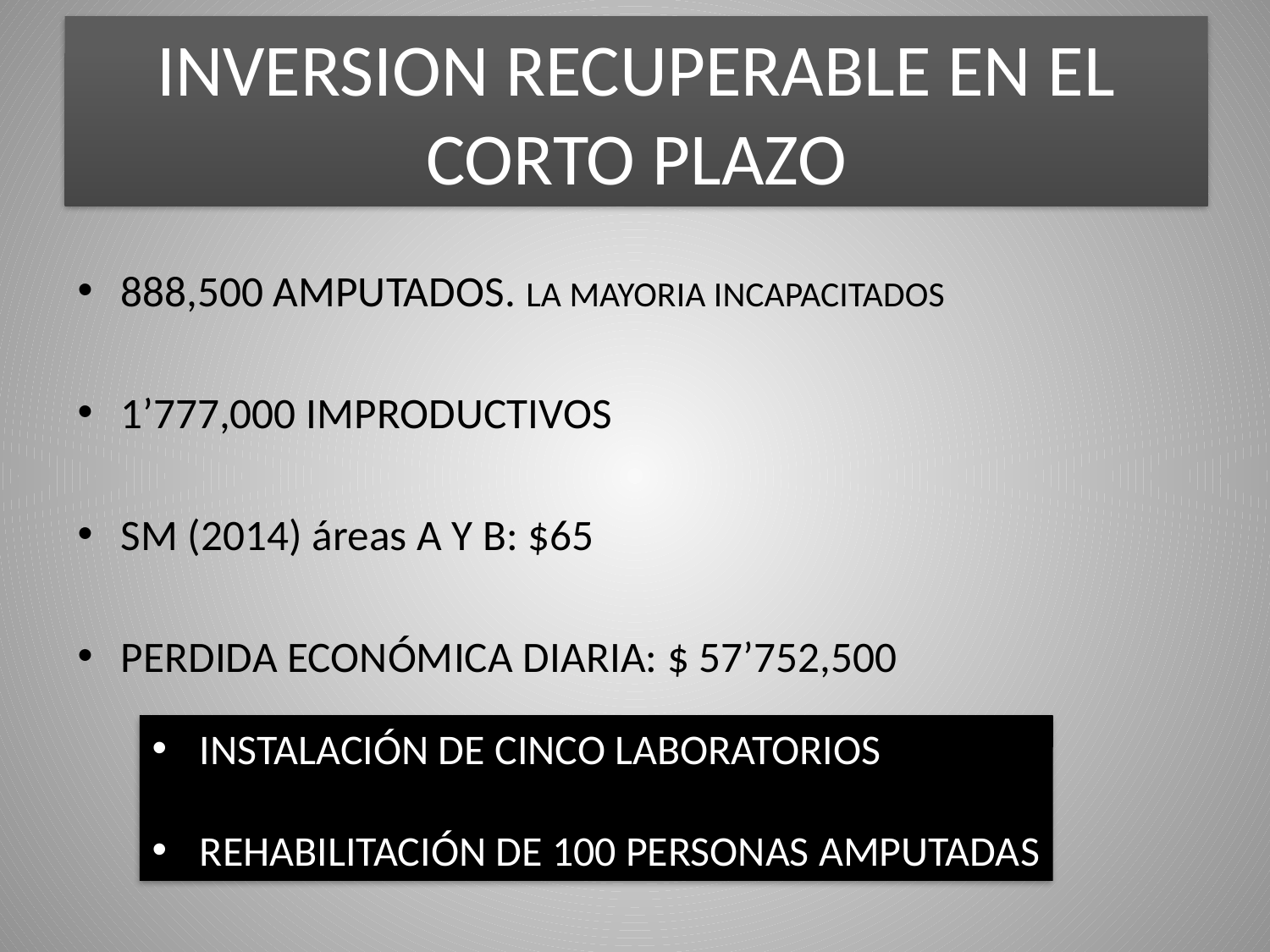

# INVERSION RECUPERABLE EN EL CORTO PLAZO

888,500 AMPUTADOS. LA MAYORIA INCAPACITADOS

1’777,000 IMPRODUCTIVOS

SM (2014) áreas A Y B: $65

PERDIDA ECONÓMICA DIARIA: $ 57’752,500
INSTALACIÓN DE CINCO LABORATORIOS

REHABILITACIÓN DE 100 PERSONAS AMPUTADAS